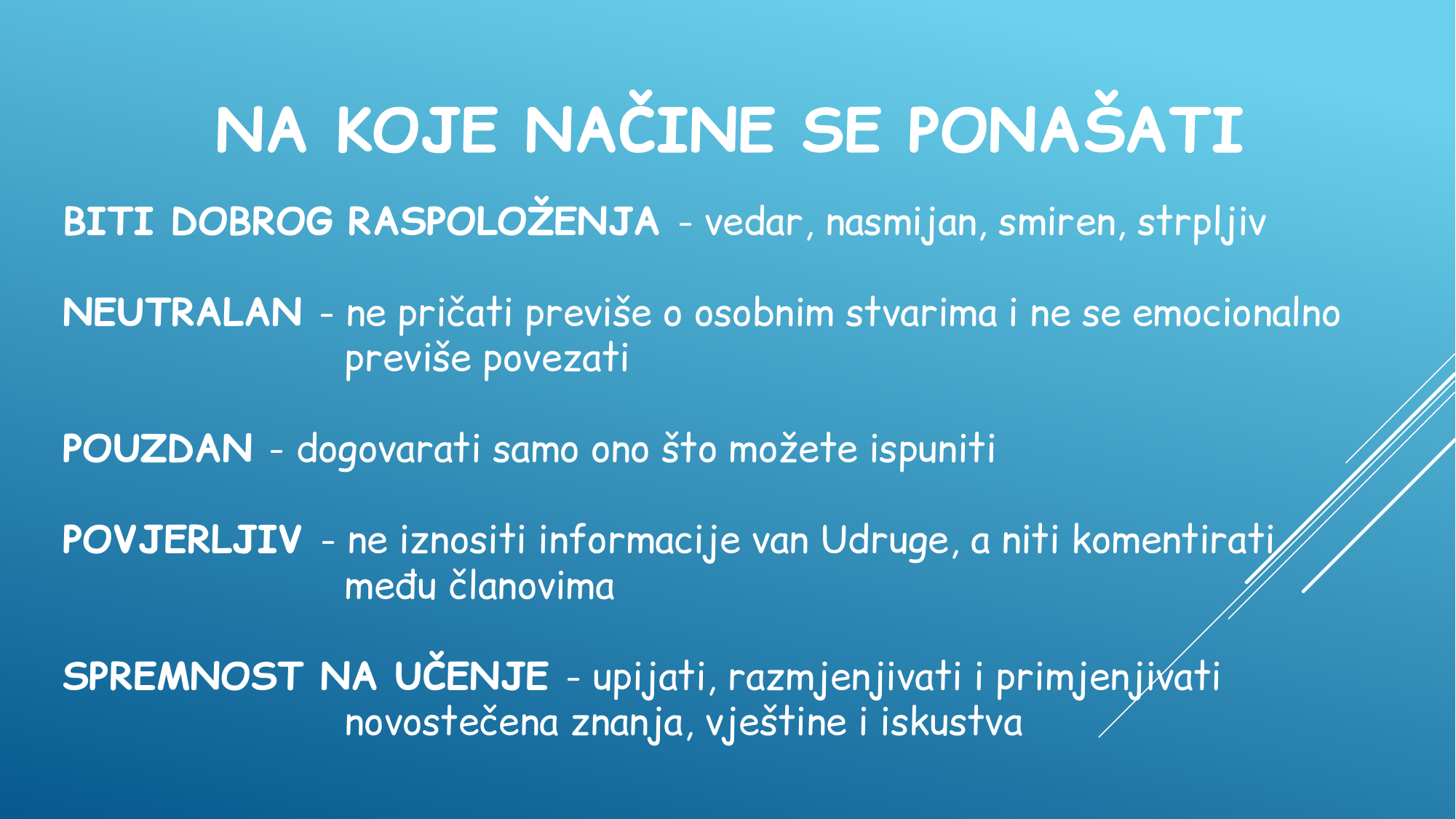

NA KOJE NAČINE SE PONAŠATI

BITI DOBROG RASPOLOŽENJA - vedar, nasmijan, smiren, strpljiv

NEUTRALAN - ne pričati previše o osobnim stvarima i ne se emocionalno
                         previše povezati

POUZDAN - dogovarati samo ono što možete ispuniti

POVJERLJIV - ne iznositi informacije van Udruge, a niti komentirati
                         među članovima

SPREMNOST NA UČENJE - upijati, razmjenjivati i primjenjivati
                         novostečena znanja, vještine i iskustva